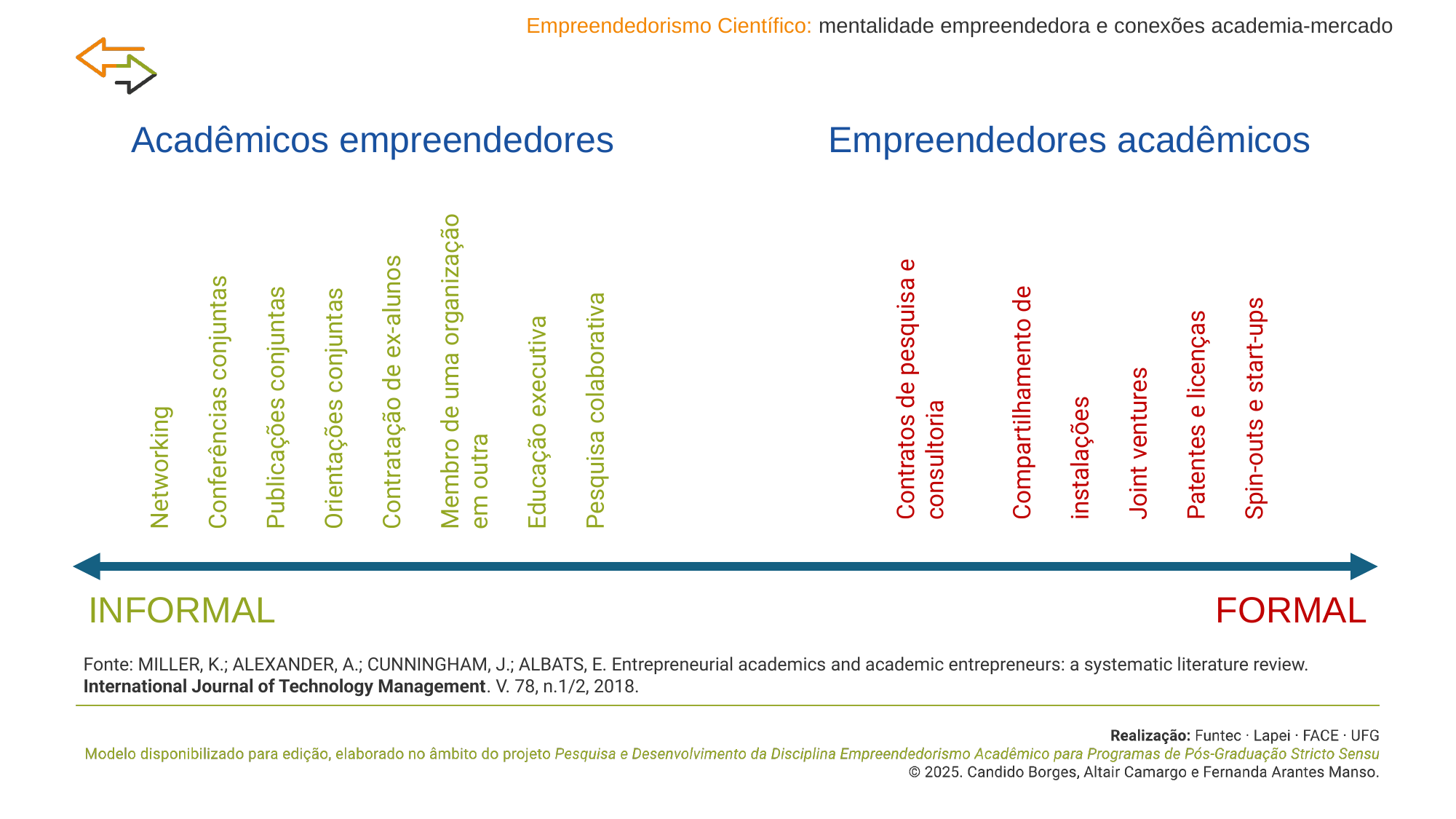

Empreendedorismo Científico: mentalidade empreendedora e conexões academia-mercado
Acadêmicos empreendedores
Empreendedores acadêmicos
Networking
Conferências conjuntas
Publicações conjuntas
Orientações conjuntas
Contratação de ex-alunos

Membro de uma organização em outra
Educação executiva
Pesquisa colaborativa
Contratos de pesquisa e consultoria

Compartilhamento de instalações
Joint ventures
Patentes e licenças
Spin-outs e start-ups
INFORMAL
FORMAL
Fonte: MILLER, K.; ALEXANDER, A.; CUNNINGHAM, J.; ALBATS, E. Entrepreneurial academics and academic entrepreneurs: a systematic literature review. International Journal of Technology Management. V. 78, n.1/2, 2018.